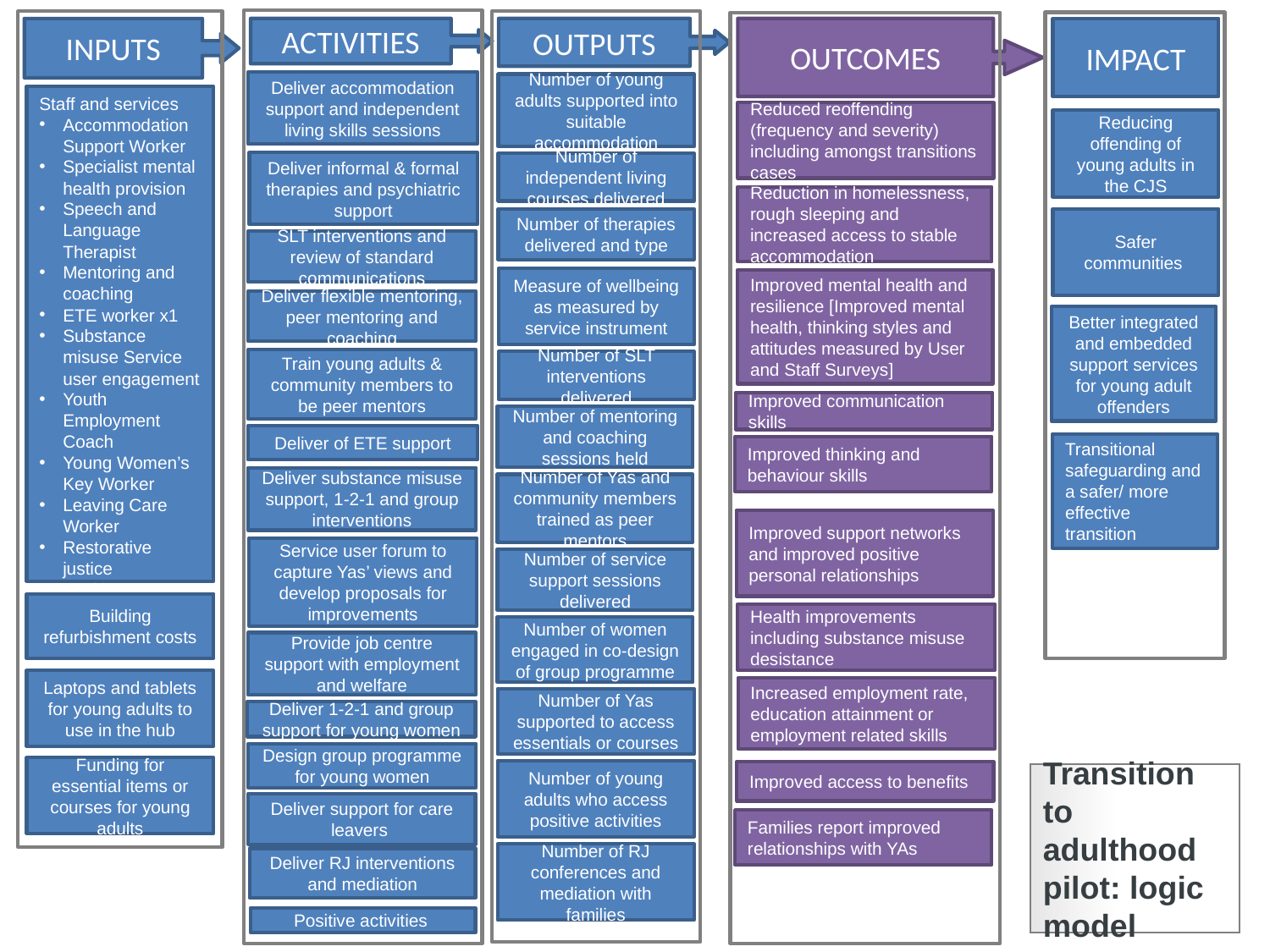

OUTCOMES
ACTIVITIES
IMPACT
OUTPUTS
INPUTS
Deliver accommodation support and independent living skills sessions
Number of young adults supported into suitable accommodation
Staff and services
Accommodation Support Worker
Specialist mental health provision
Speech and Language Therapist
Mentoring and coaching
ETE worker x1
Substance misuse Service user engagement
Youth Employment Coach
Young Women’s Key Worker
Leaving Care Worker
Restorative justice
Positive activities, e.g. football courses

Building refurbishment costs
Laptops and tablets for young adults to use in the hub
Funding for essential items or courses for young adults
Reduced reoffending (frequency and severity) including amongst transitions cases
Reducing offending of young adults in the CJS
Deliver informal & formal therapies and psychiatric support
Number of independent living courses delivered
Reduction in homelessness, rough sleeping and increased access to stable accommodation
Number of therapies delivered and type
Safer communities
SLT interventions and review of standard communications
Measure of wellbeing as measured by service instrument
Improved mental health and resilience [Improved mental health, thinking styles and attitudes measured by User and Staff Surveys]
Deliver flexible mentoring, peer mentoring and coaching
Better integrated and embedded support services for young adult offenders
Train young adults & community members to be peer mentors
Number of SLT interventions delivered
Improved communication skills
Number of mentoring and coaching sessions held
Deliver of ETE support
Transitional safeguarding and a safer/ more effective transition
Improved thinking and behaviour skills
Deliver substance misuse support, 1-2-1 and group interventions
Number of Yas and community members trained as peer mentors
Improved support networks and improved positive personal relationships
Service user forum to capture Yas’ views and develop proposals for improvements
Number of service support sessions delivered
Health improvements including substance misuse desistance
Number of women engaged in co-design of group programme
Provide job centre support with employment and welfare
Increased employment rate, education attainment or employment related skills
Number of Yas supported to access essentials or courses
Deliver 1-2-1 and group support for young women
Design group programme for young women
Number of young adults who access positive activities
Improved access to benefits
Transition to adulthood pilot: logic model
Deliver support for care leavers
Families report improved relationships with YAs
Number of RJ conferences and mediation with families
Deliver RJ interventions and mediation
Positive activities